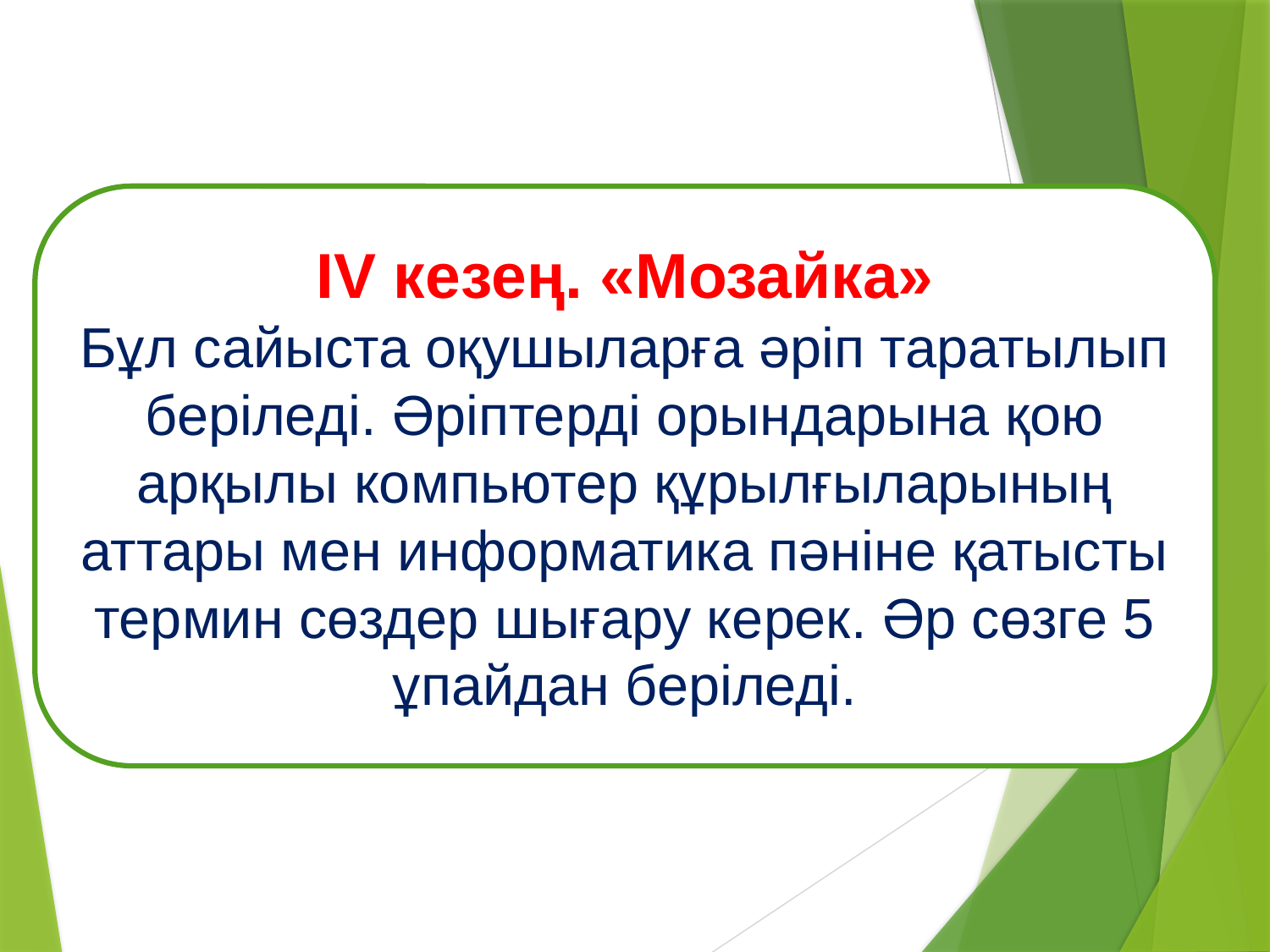

IV кезең. «Мозайка»
Бұл сайыста оқушыларға әріп таратылып беріледі. Әріптерді орындарына қою арқылы компьютер құрылғыларының аттары мен информатика пәніне қатысты термин сөздер шығару керек. Әр сөзге 5 ұпайдан беріледі.